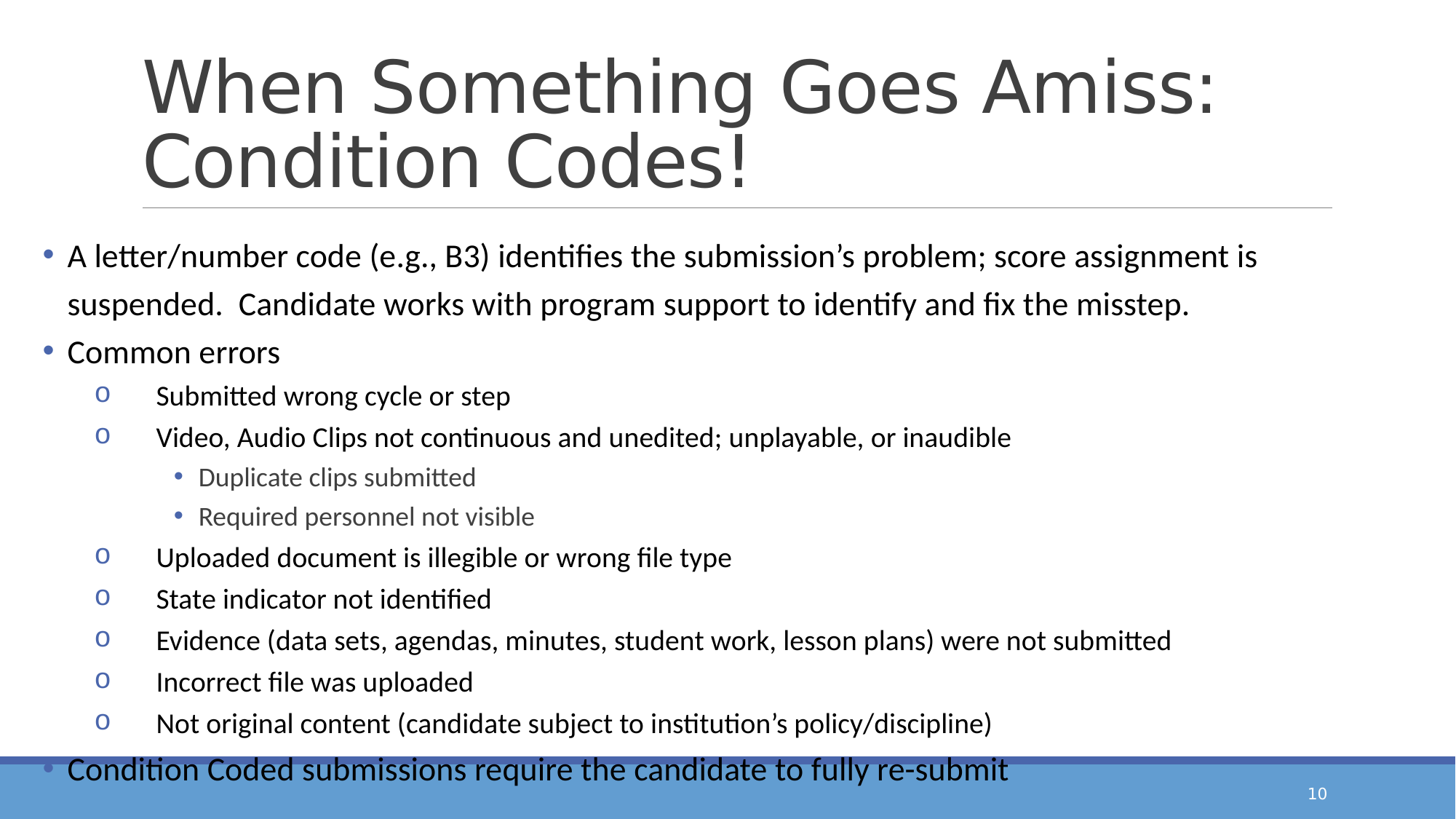

# When Something Goes Amiss: Condition Codes!
A letter/number code (e.g., B3) identifies the submission’s problem; score assignment is suspended.  Candidate works with program support to identify and fix the misstep.
Common errors
Submitted wrong cycle or step
Video, Audio Clips not continuous and unedited; unplayable, or inaudible
Duplicate clips submitted
Required personnel not visible
Uploaded document is illegible or wrong file type
State indicator not identified
Evidence (data sets, agendas, minutes, student work, lesson plans) were not submitted
Incorrect file was uploaded
Not original content (candidate subject to institution’s policy/discipline)
Condition Coded submissions require the candidate to fully re-submit

10